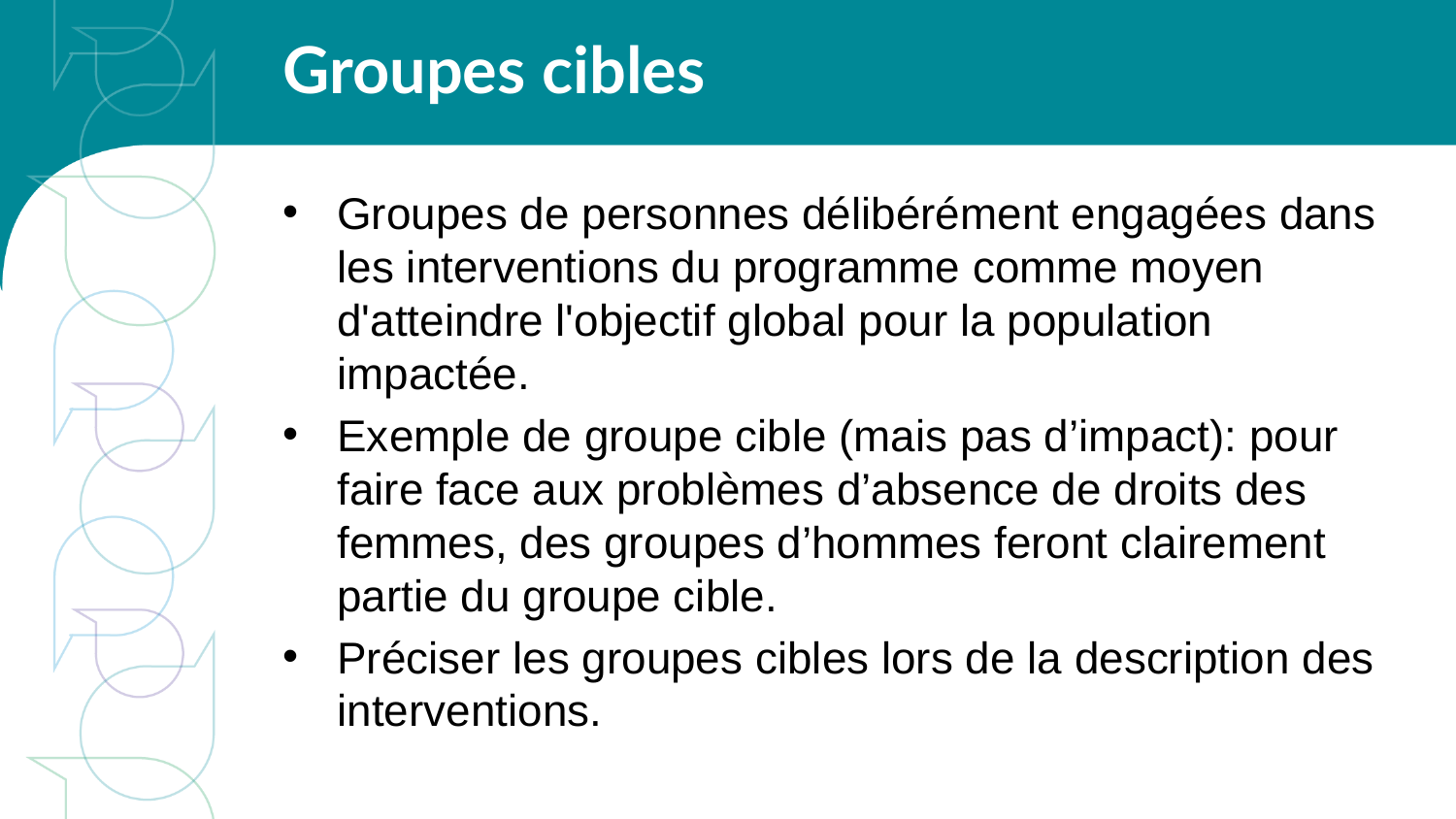

# Groupes cibles
Groupes de personnes délibérément engagées dans les interventions du programme comme moyen d'atteindre l'objectif global pour la population impactée.
Exemple de groupe cible (mais pas d’impact): pour faire face aux problèmes d’absence de droits des femmes, des groupes d’hommes feront clairement partie du groupe cible.
Préciser les groupes cibles lors de la description des interventions.